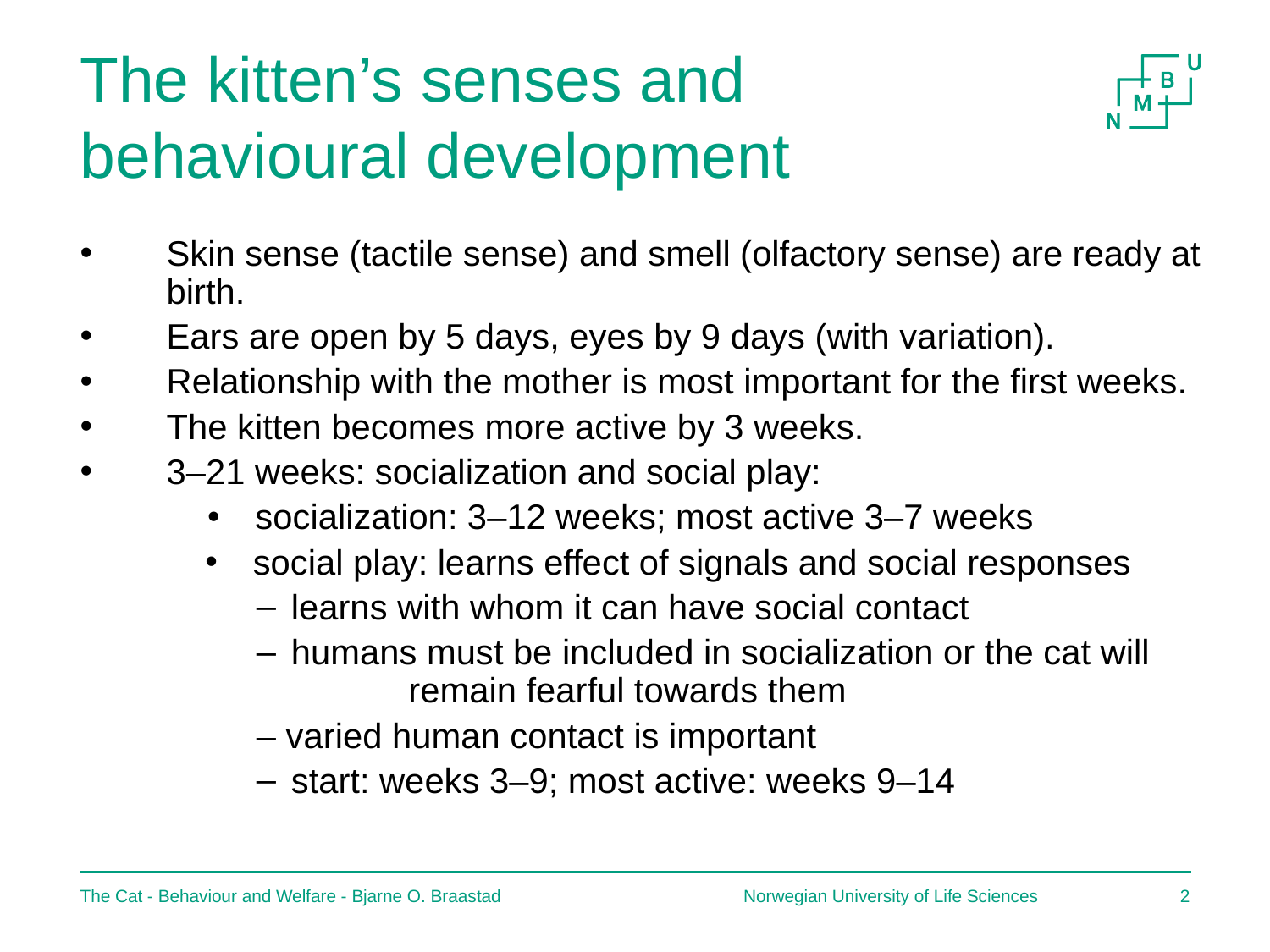

# The kitten’s senses and behavioural development
Skin sense (tactile sense) and smell (olfactory sense) are ready at birth.
Ears are open by 5 days, eyes by 9 days (with variation).
Relationship with the mother is most important for the first weeks.
The kitten becomes more active by 3 weeks.
3–21 weeks: socialization and social play:
socialization: 3–12 weeks; most active 3–7 weeks
social play: learns effect of signals and social responses
 learns with whom it can have social contact
 humans must be included in socialization or the cat will       	remain fearful towards them
– varied human contact is important
 start: weeks 3–9; most active: weeks 9–14

The Cat - Behaviour and Welfare - Bjarne O. Braastad
Norwegian University of Life Sciences
2